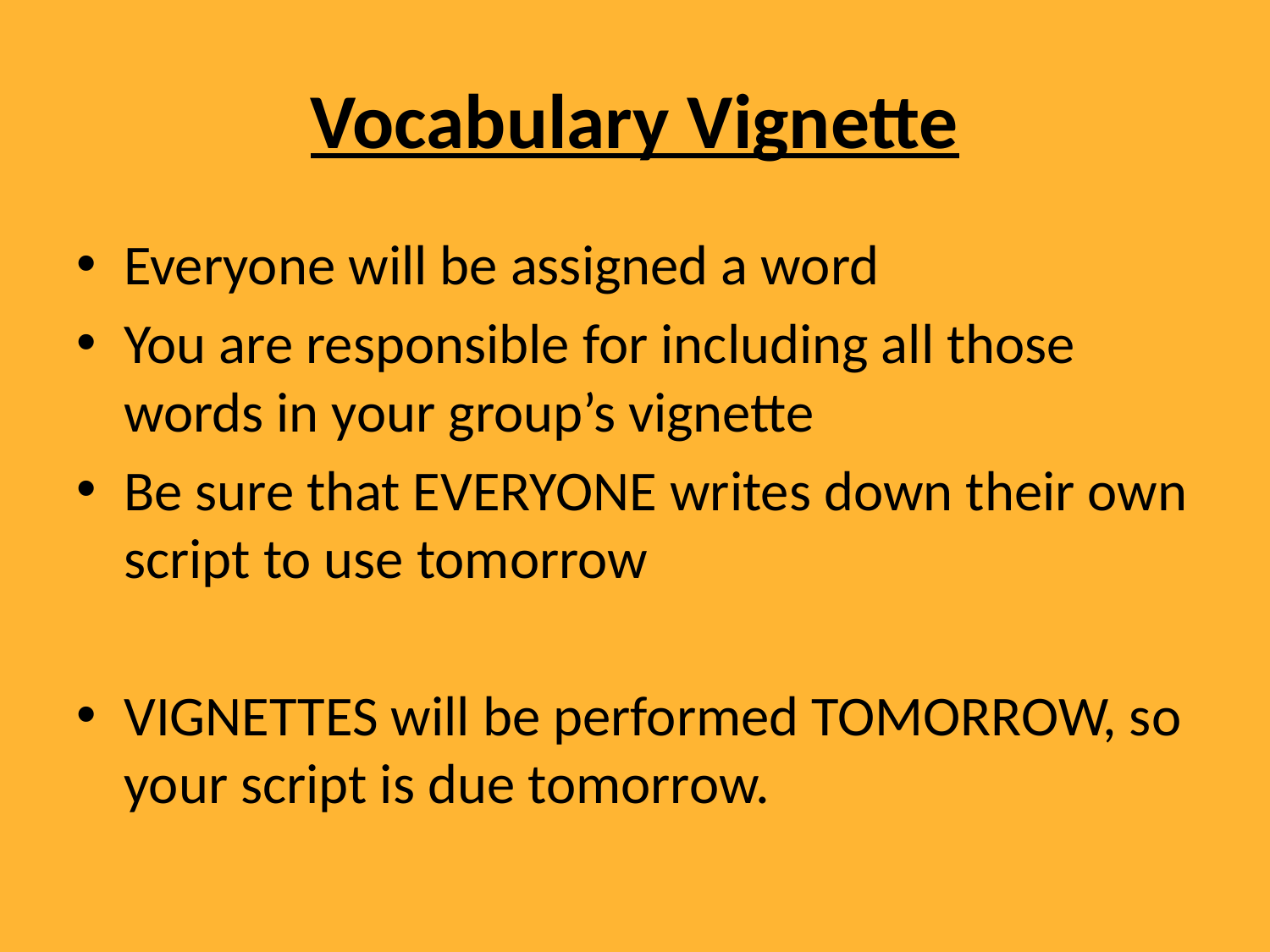

# Vocabulary Vignette
Everyone will be assigned a word
You are responsible for including all those words in your group’s vignette
Be sure that EVERYONE writes down their own script to use tomorrow

VIGNETTES will be performed TOMORROW, so your script is due tomorrow.